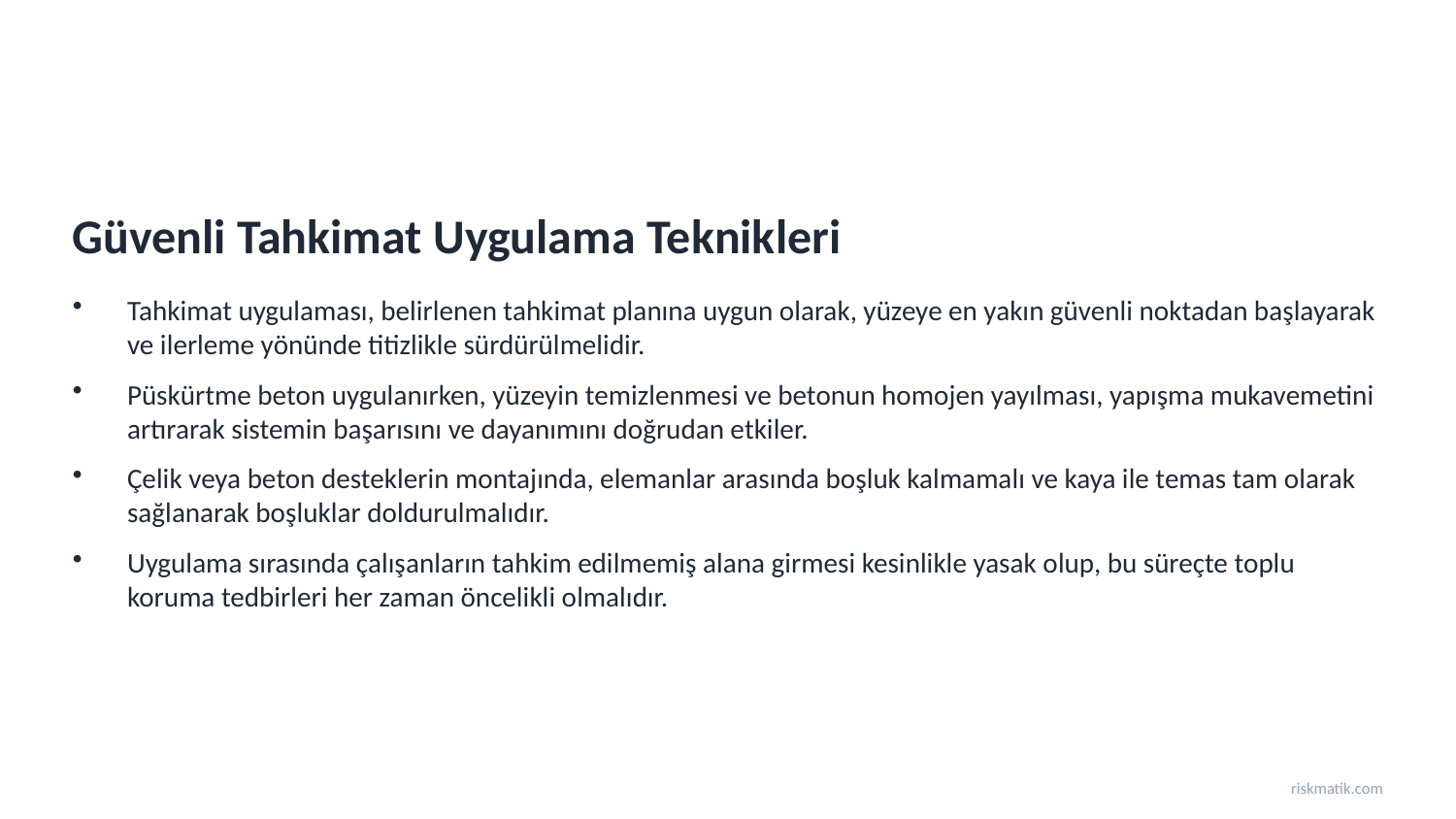

Güvenli Tahkimat Uygulama Teknikleri
Tahkimat uygulaması, belirlenen tahkimat planına uygun olarak, yüzeye en yakın güvenli noktadan başlayarak ve ilerleme yönünde titizlikle sürdürülmelidir.
Püskürtme beton uygulanırken, yüzeyin temizlenmesi ve betonun homojen yayılması, yapışma mukavemetini artırarak sistemin başarısını ve dayanımını doğrudan etkiler.
Çelik veya beton desteklerin montajında, elemanlar arasında boşluk kalmamalı ve kaya ile temas tam olarak sağlanarak boşluklar doldurulmalıdır.
Uygulama sırasında çalışanların tahkim edilmemiş alana girmesi kesinlikle yasak olup, bu süreçte toplu koruma tedbirleri her zaman öncelikli olmalıdır.
riskmatik.com